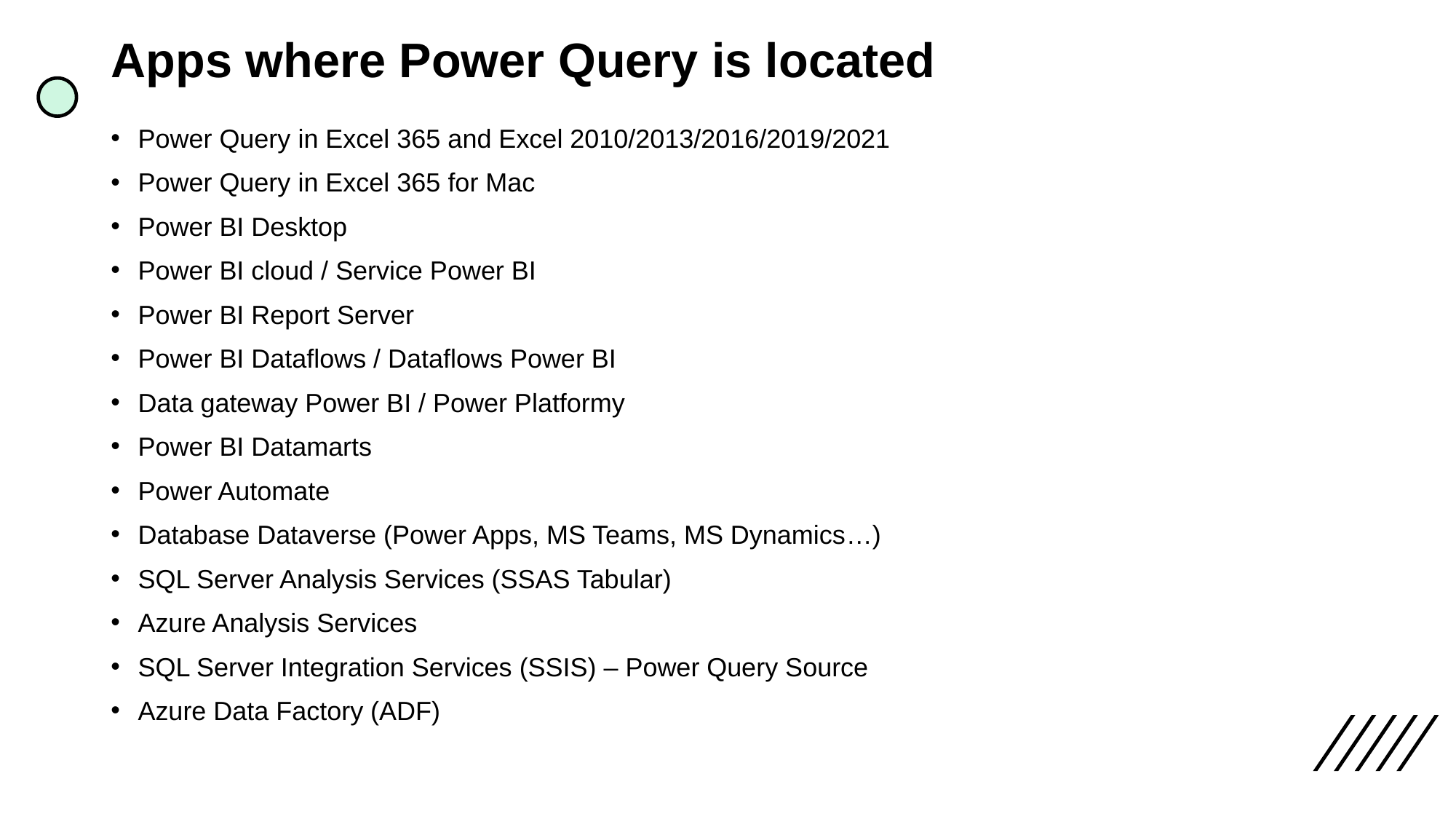

# Apps where Power Query is located
Power Query in Excel 365 and Excel 2010/2013/2016/2019/2021
Power Query in Excel 365 for Mac
Power BI Desktop
Power BI cloud / Service Power BI
Power BI Report Server
Power BI Dataflows / Dataflows Power BI
Data gateway Power BI / Power Platformy
Power BI Datamarts
Power Automate
Database Dataverse (Power Apps, MS Teams, MS Dynamics…)
SQL Server Analysis Services (SSAS Tabular)
Azure Analysis Services
SQL Server Integration Services (SSIS) – Power Query Source
Azure Data Factory (ADF)